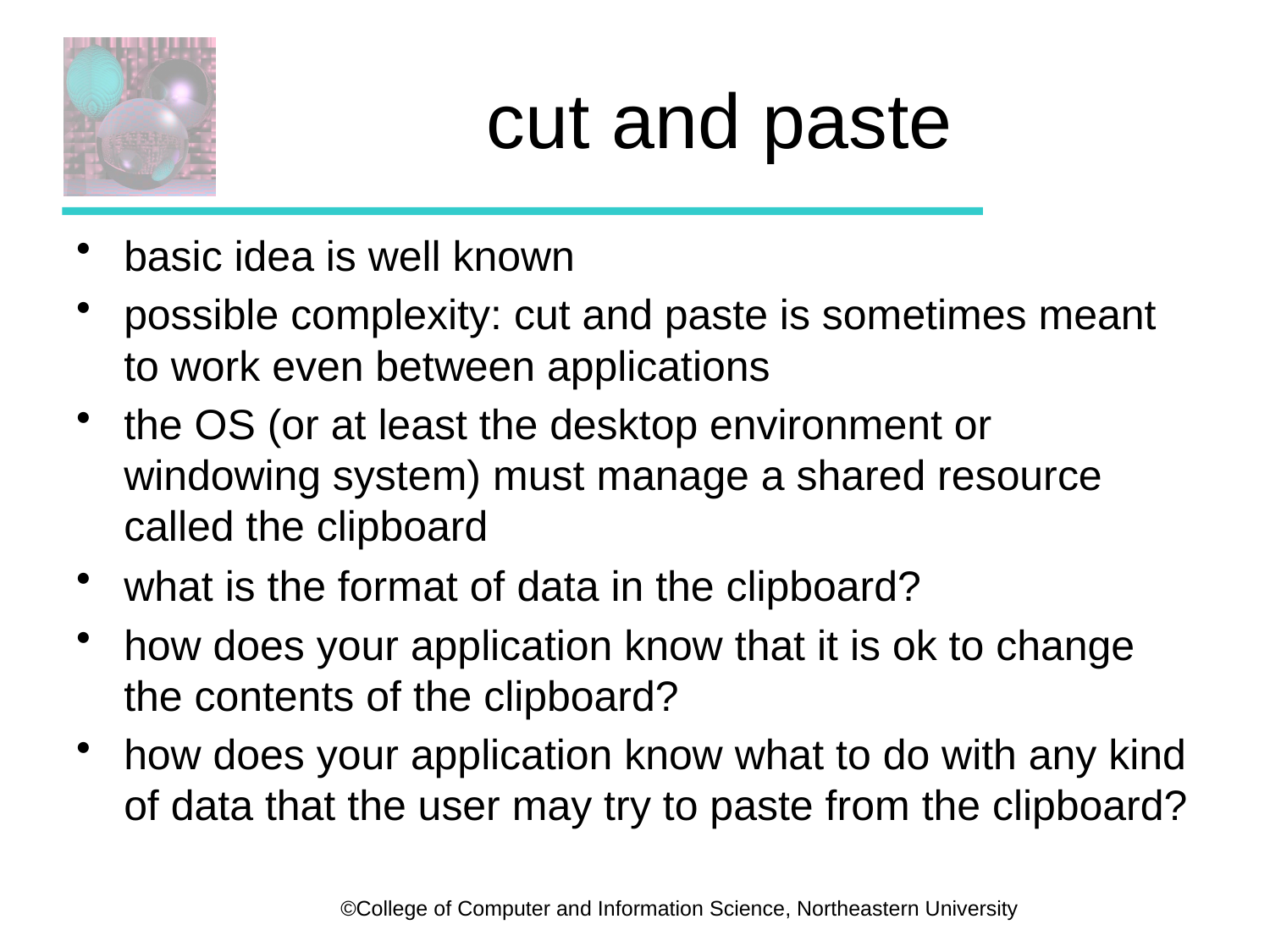

# cut and paste
basic idea is well known
possible complexity: cut and paste is sometimes meant to work even between applications
the OS (or at least the desktop environment or windowing system) must manage a shared resource called the clipboard
what is the format of data in the clipboard?
how does your application know that it is ok to change the contents of the clipboard?
how does your application know what to do with any kind of data that the user may try to paste from the clipboard?